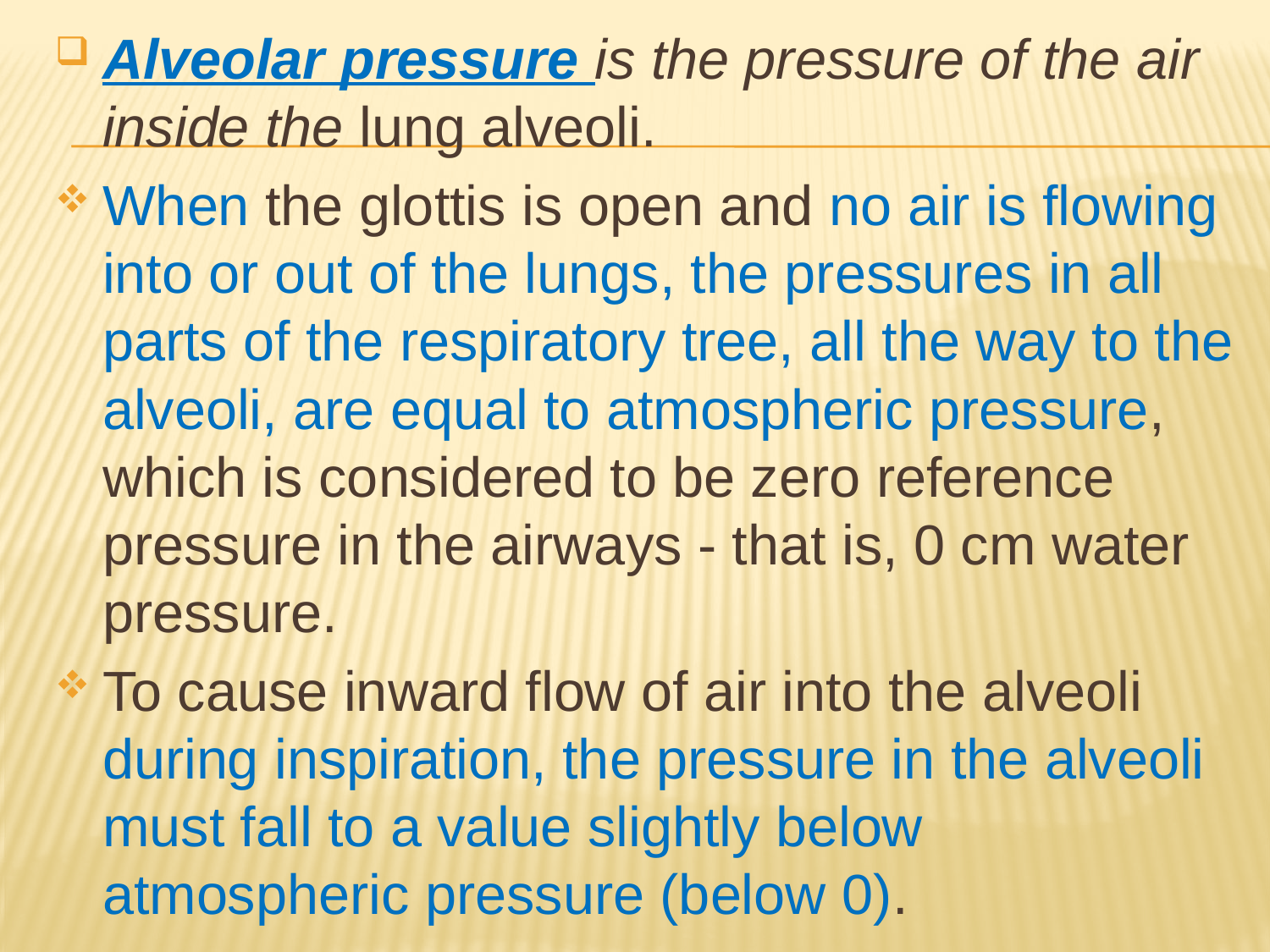

Alveolar pressure is the pressure of the air inside the lung alveoli.
When the glottis is open and no air is flowing into or out of the lungs, the pressures in all parts of the respiratory tree, all the way to the alveoli, are equal to atmospheric pressure, which is considered to be zero reference pressure in the airways - that is, 0 cm water pressure.
To cause inward flow of air into the alveoli during inspiration, the pressure in the alveoli must fall to a value slightly below atmospheric pressure (below 0).
#